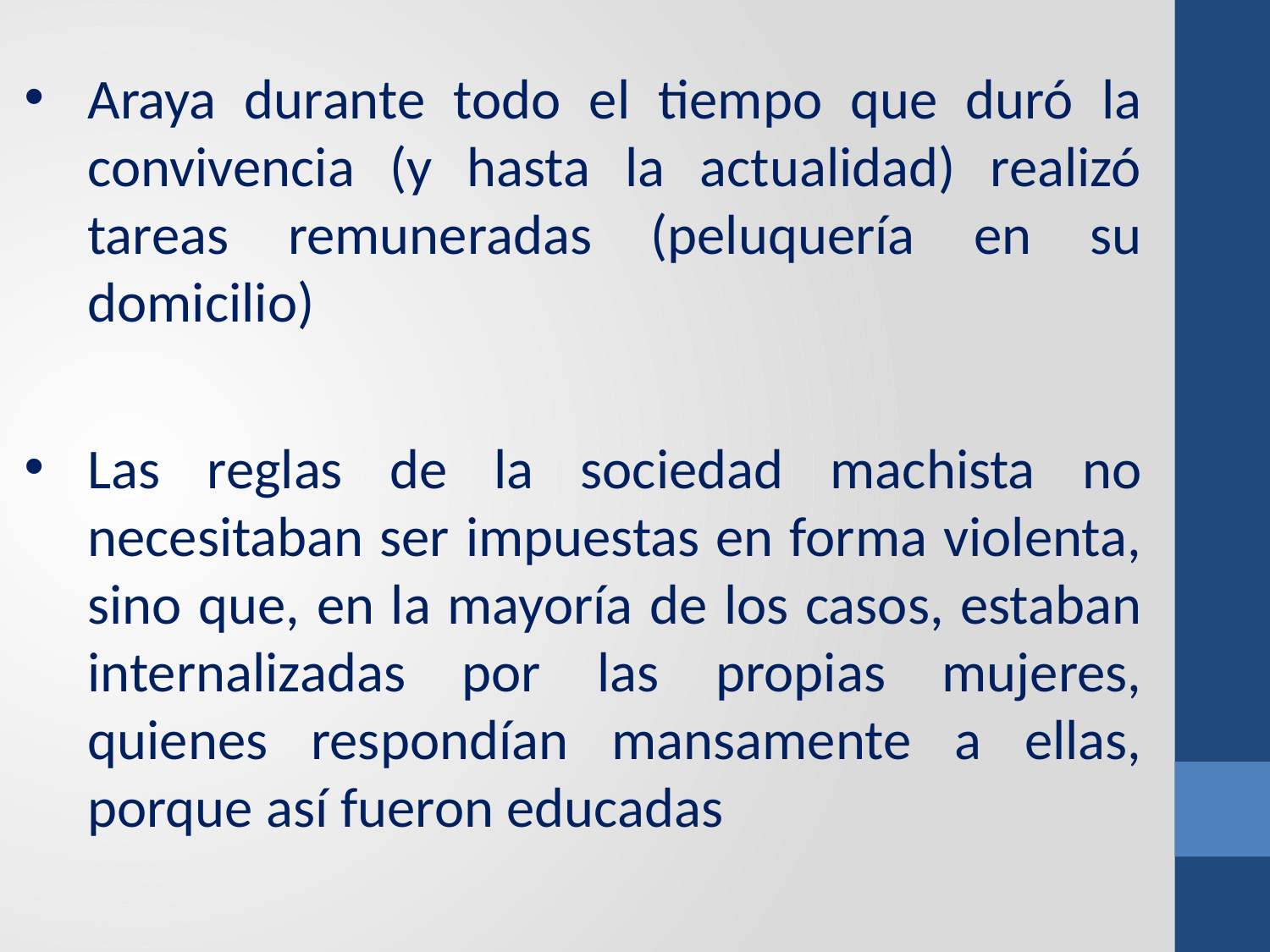

Araya durante todo el tiempo que duró la convivencia (y hasta la actualidad) realizó tareas remuneradas (peluquería en su domicilio)
Las reglas de la sociedad machista no necesitaban ser impuestas en forma violenta, sino que, en la mayoría de los casos, estaban internalizadas por las propias mujeres, quienes respondían mansamente a ellas, porque así fueron educadas